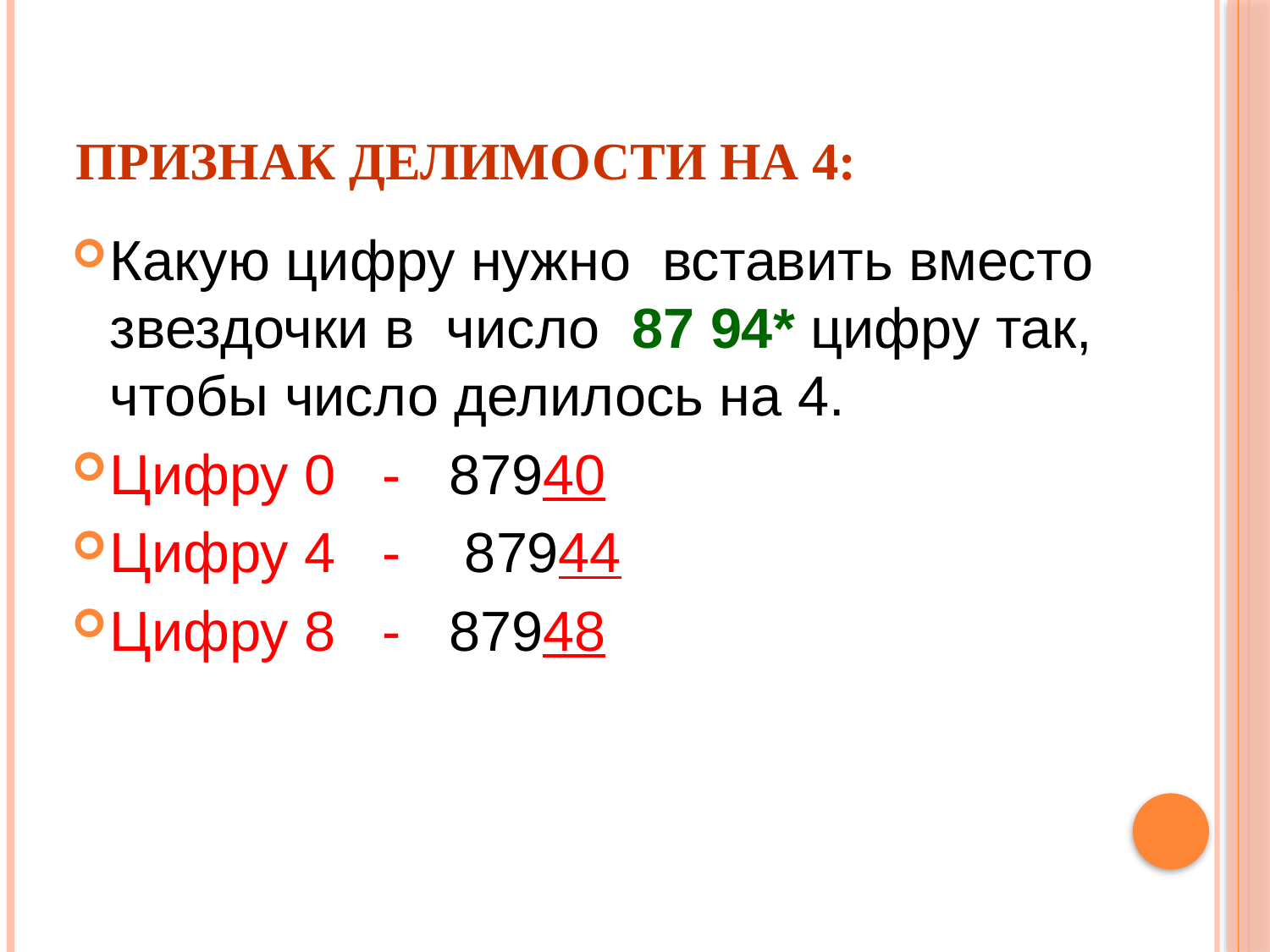

# Признак делимости на 4:
Какую цифру нужно  вставить вместо звездочки в  число  87 94* цифру так, чтобы число делилось на 4.
Цифру 0   -   87940
Цифру 4   -    87944
Цифру 8   -   87948